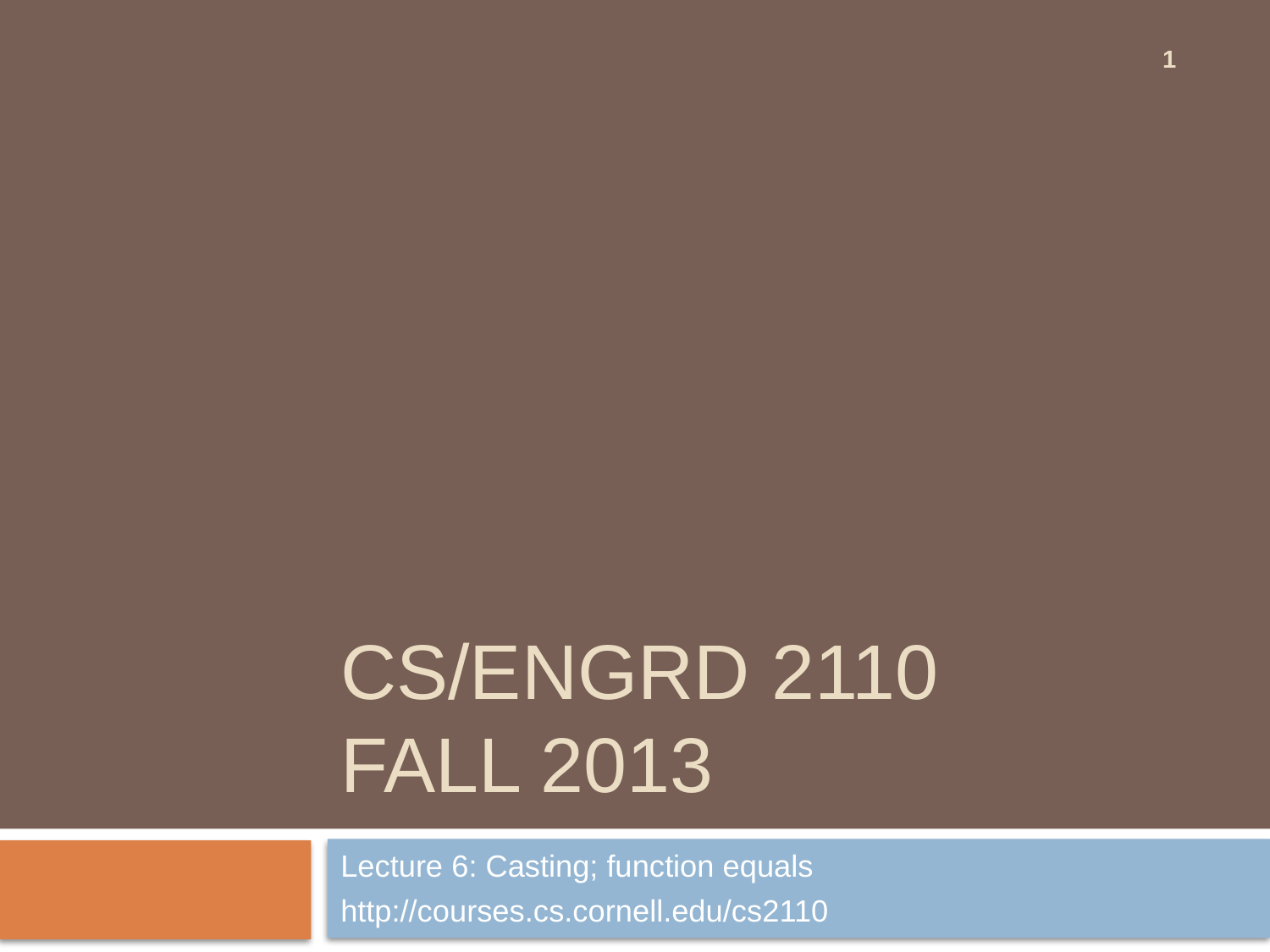

1
# CS/ENGRD 2110 Fall 2013
Lecture 6: Casting; function equals
http://courses.cs.cornell.edu/cs2110